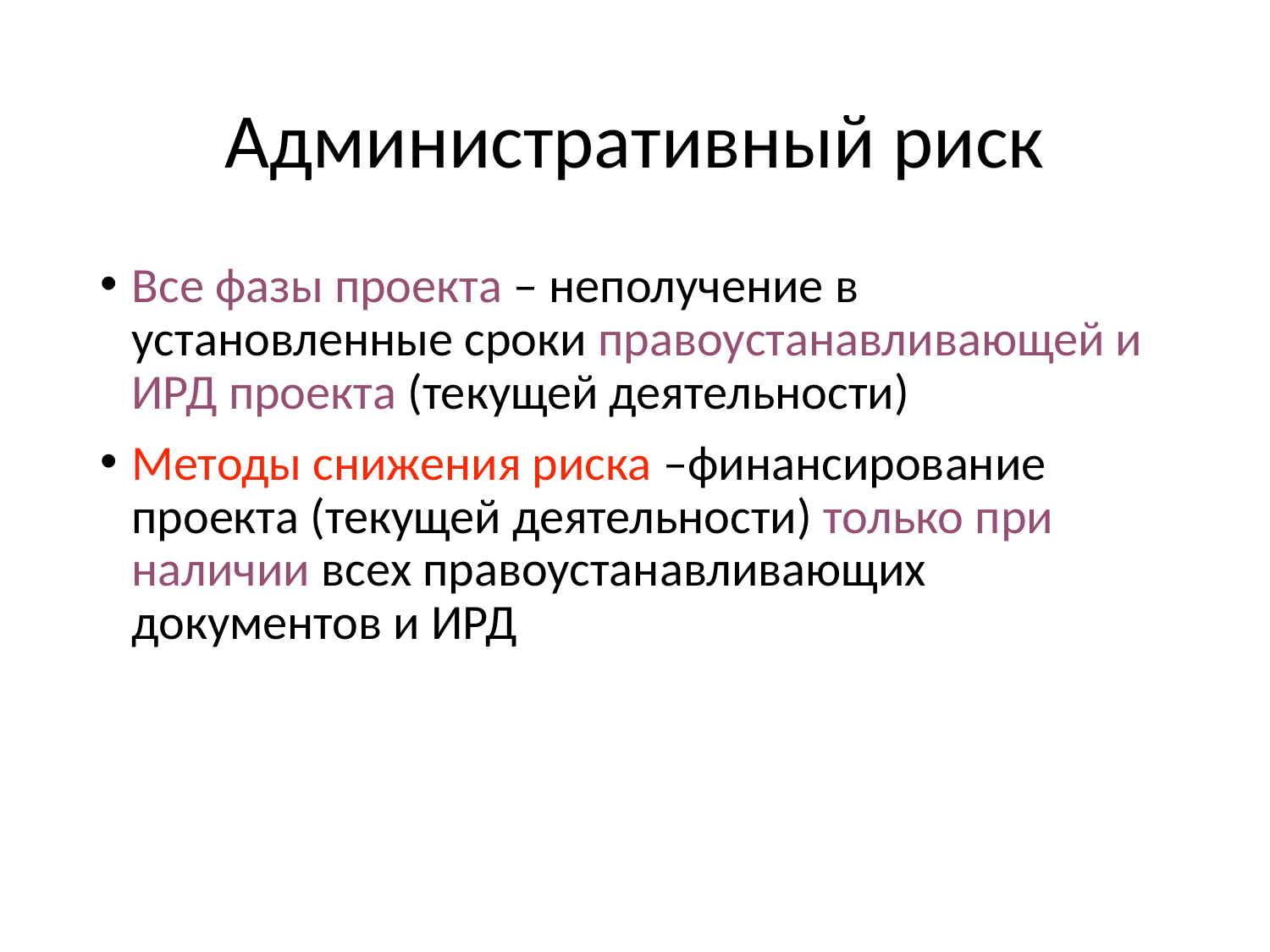

Административный риск
Все фазы проекта – неполучение в установленные сроки правоустанавливающей и ИРД проекта (текущей деятельности)
Методы снижения риска –финансирование проекта (текущей деятельности) только при наличии всех правоустанавливающих документов и ИРД